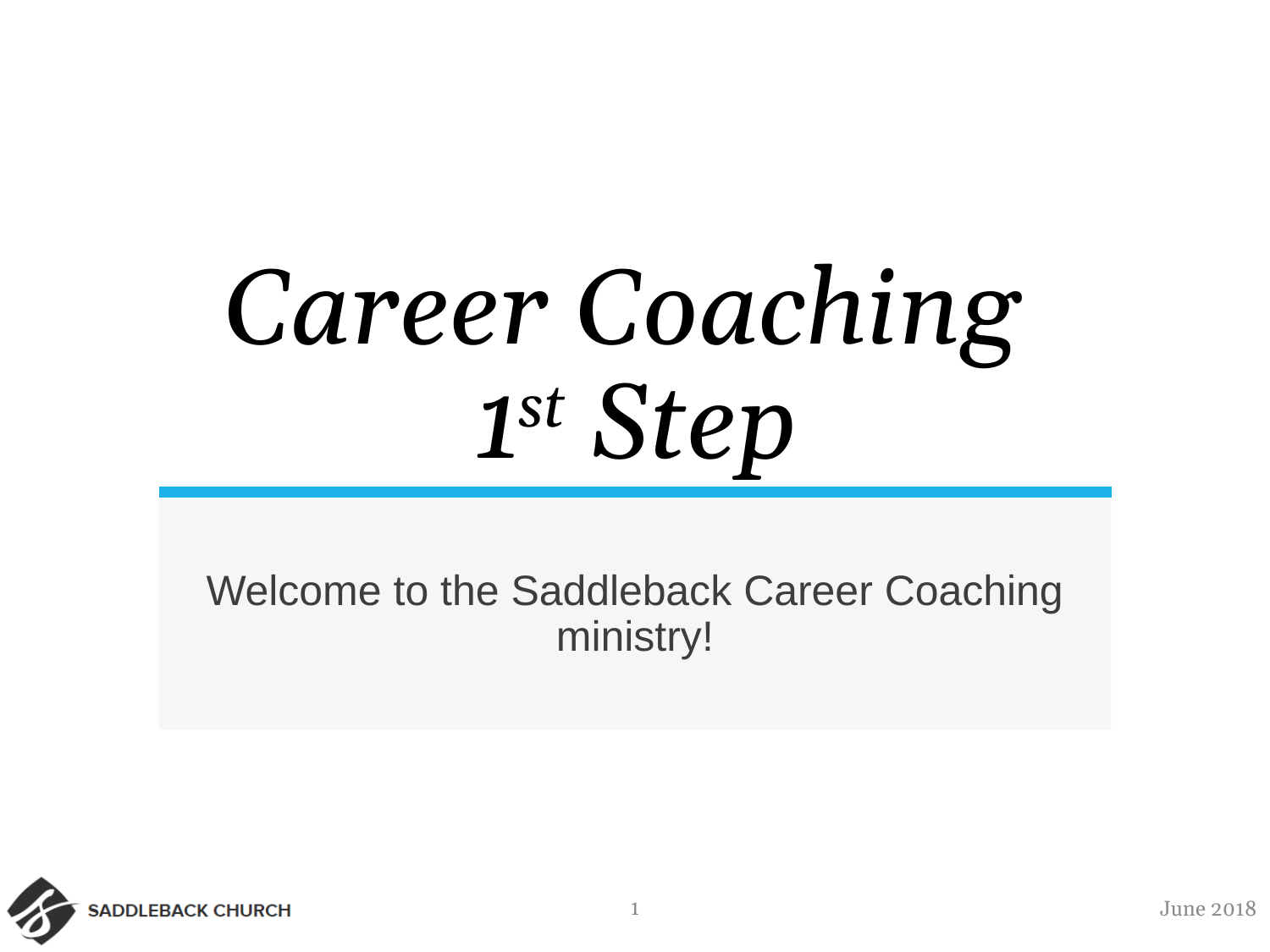

# Career Coaching 1st Step
Welcome to the Saddleback Career Coaching ministry!
1
June 2018